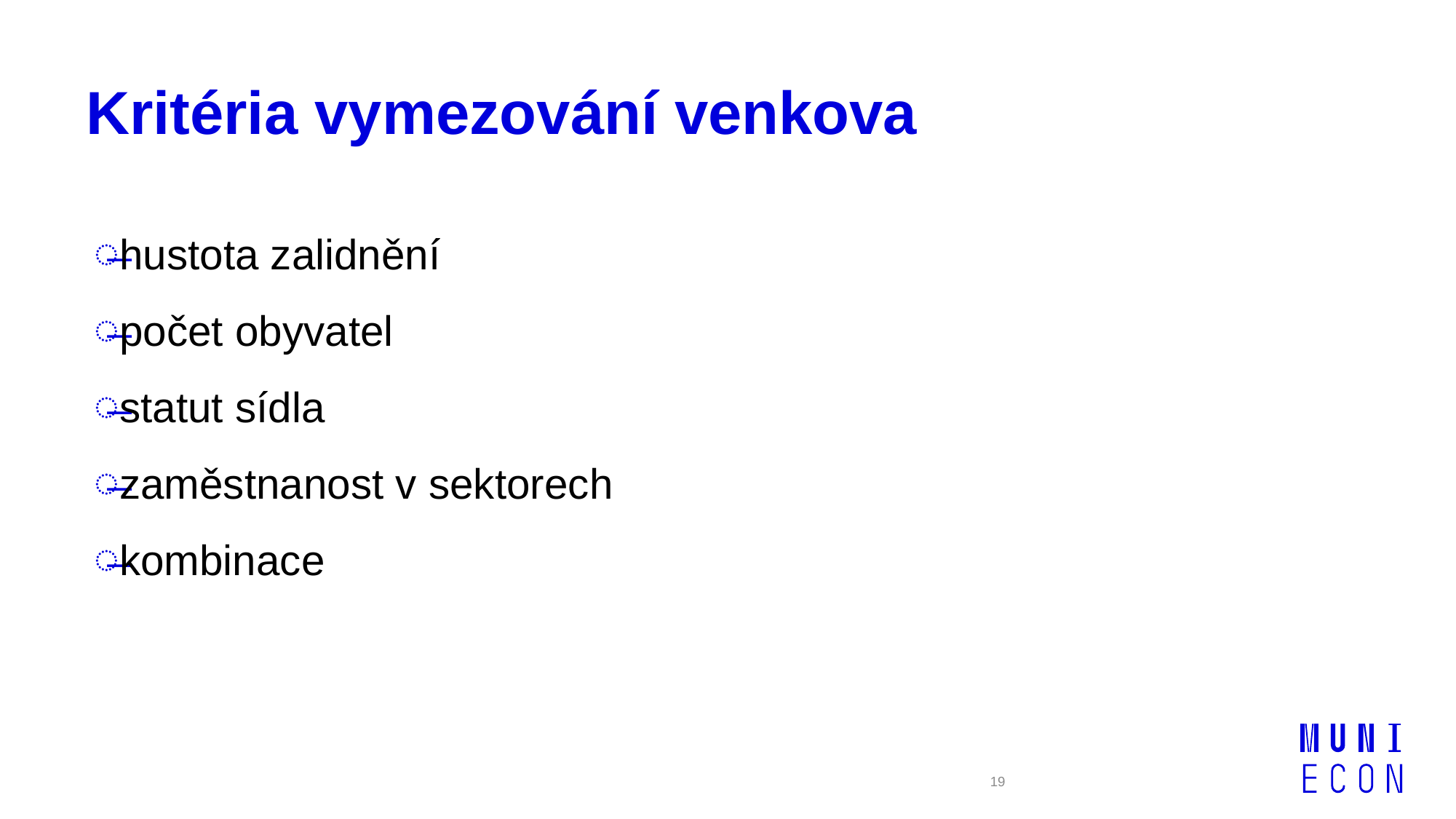

# Kritéria vymezování venkova
hustota zalidnění
počet obyvatel
statut sídla
zaměstnanost v sektorech
kombinace

19